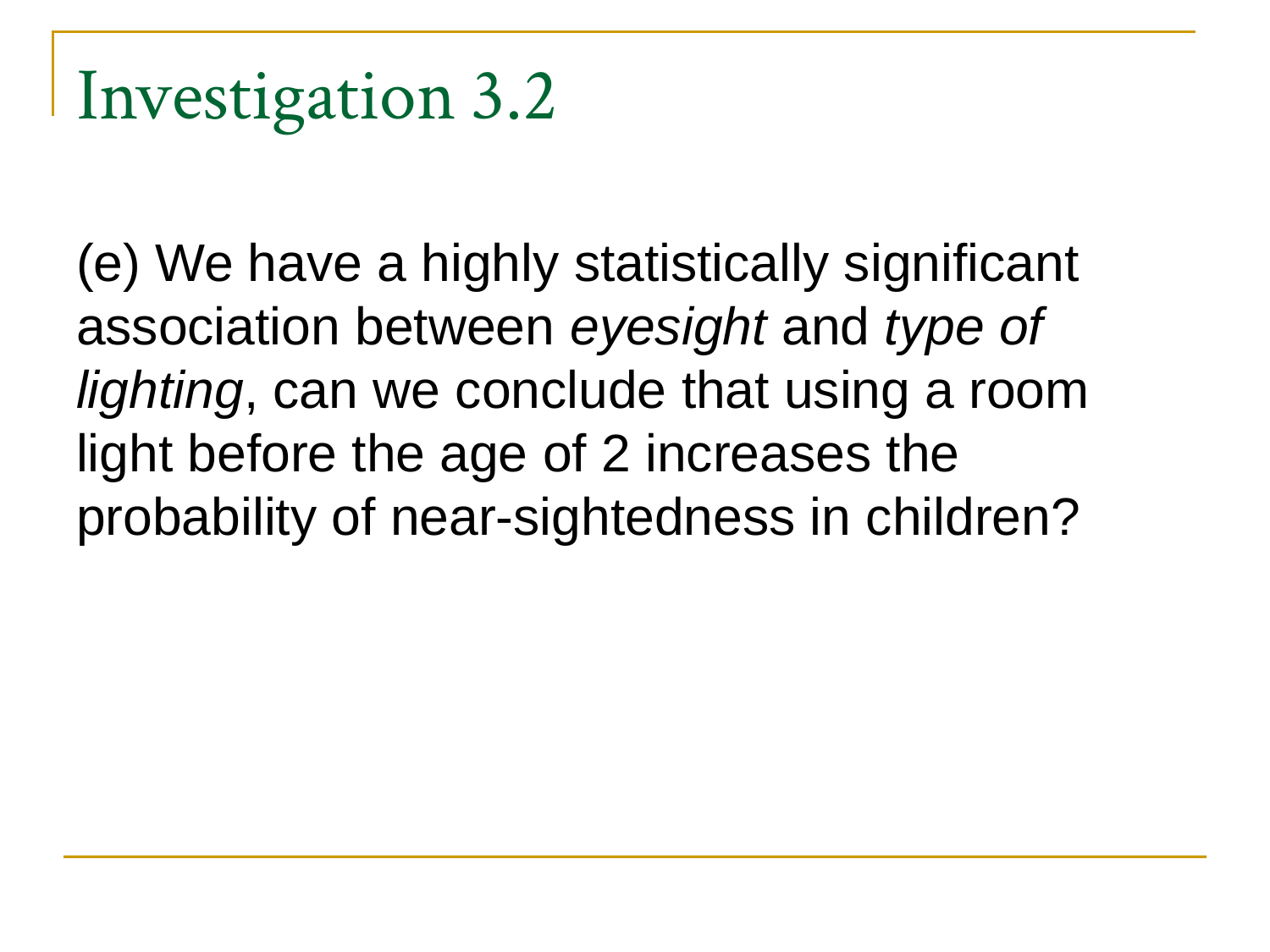

# Investigation 3.2
(e) We have a highly statistically significant association between eyesight and type of lighting, can we conclude that using a room light before the age of 2 increases the probability of near-sightedness in children?